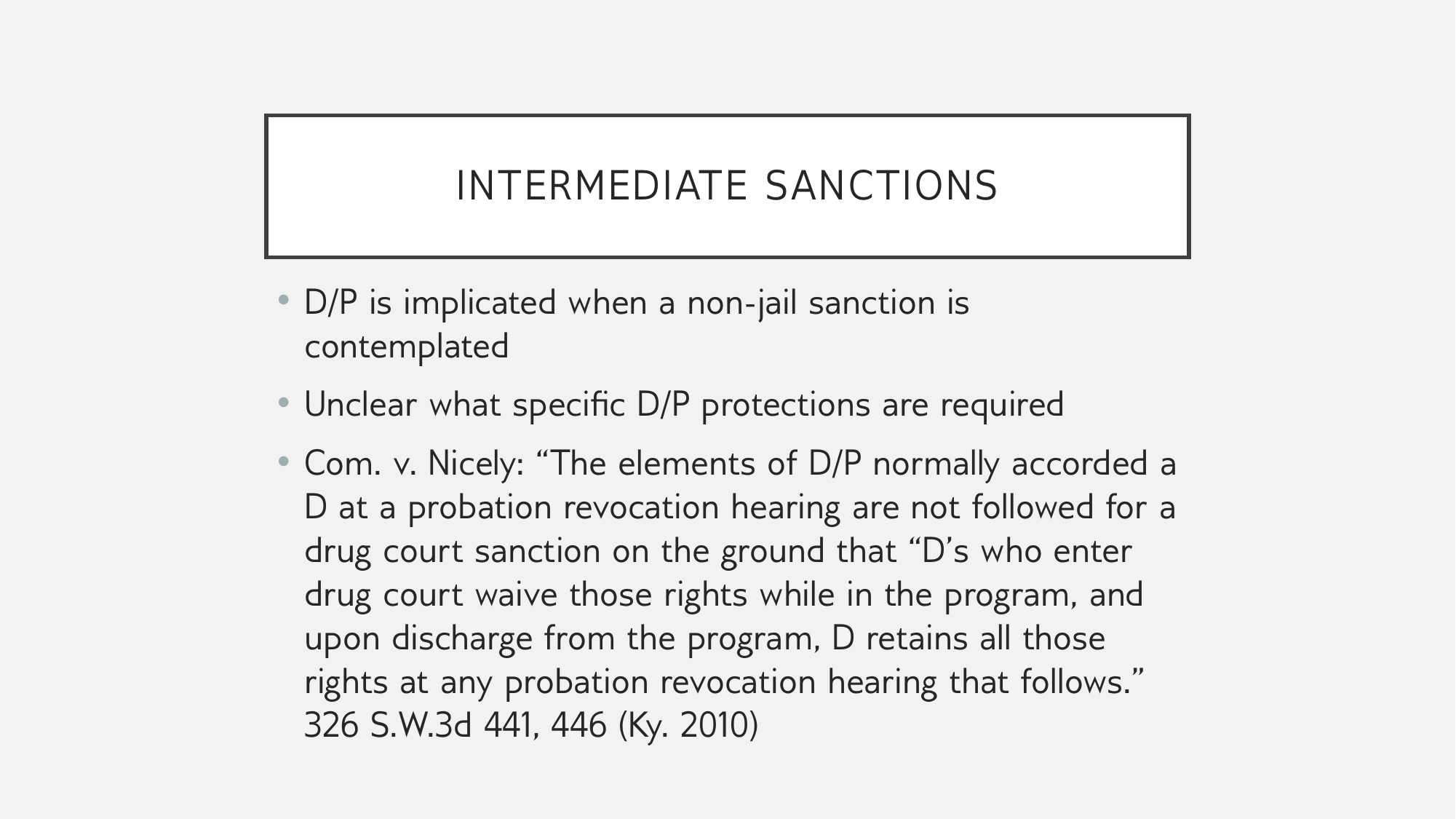

# Intermediate sanctions
D/P is implicated when a non-jail sanction is contemplated
Unclear what specific D/P protections are required
Com. v. Nicely: “The elements of D/P normally accorded a D at a probation revocation hearing are not followed for a drug court sanction on the ground that “D’s who enter drug court waive those rights while in the program, and upon discharge from the program, D retains all those rights at any probation revocation hearing that follows.” 326 S.W.3d 441, 446 (Ky. 2010)